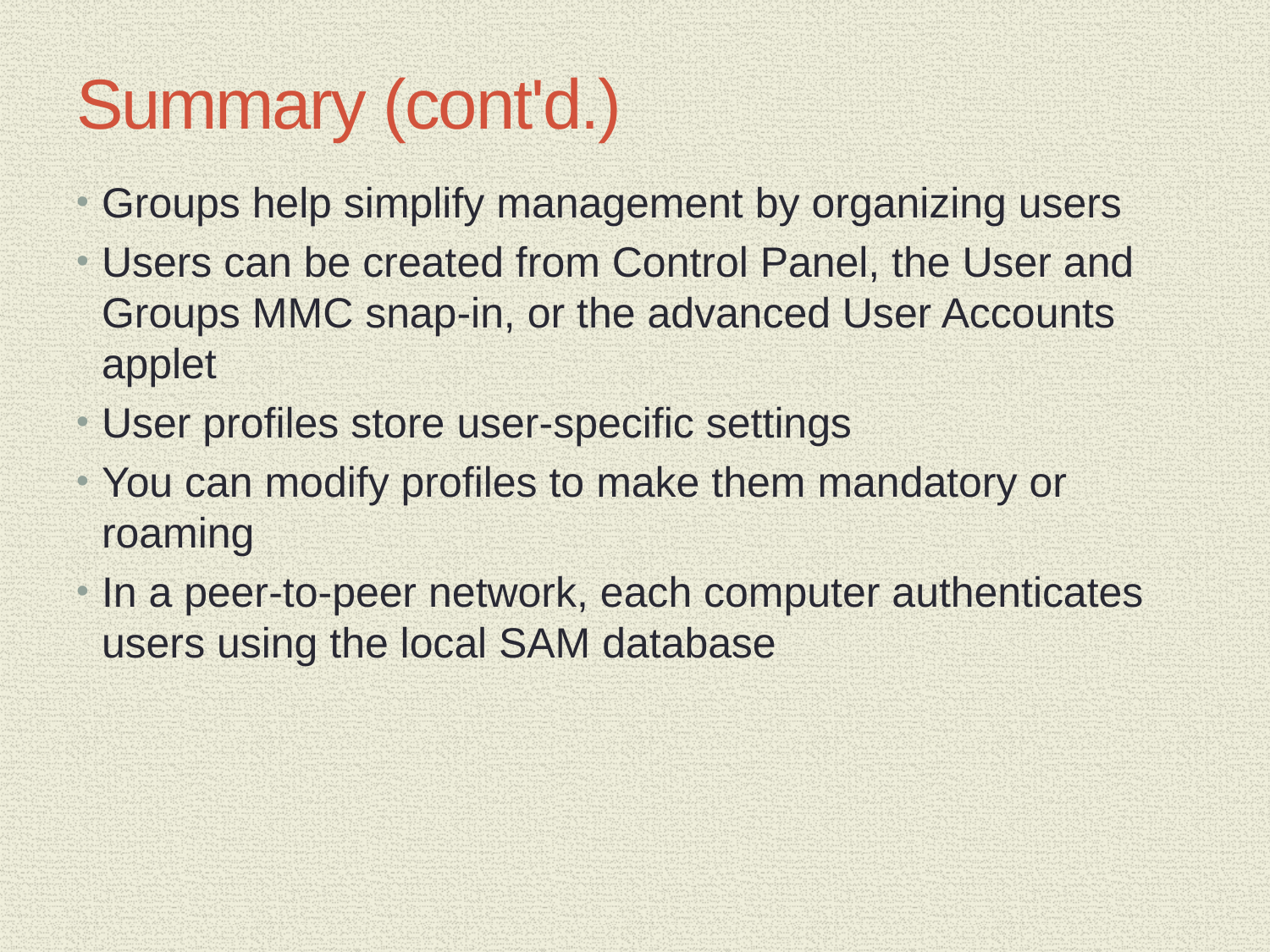

# Summary (cont'd.)
Groups help simplify management by organizing users
Users can be created from Control Panel, the User and Groups MMC snap-in, or the advanced User Accounts applet
User profiles store user-specific settings
You can modify profiles to make them mandatory or roaming
In a peer-to-peer network, each computer authenticates users using the local SAM database